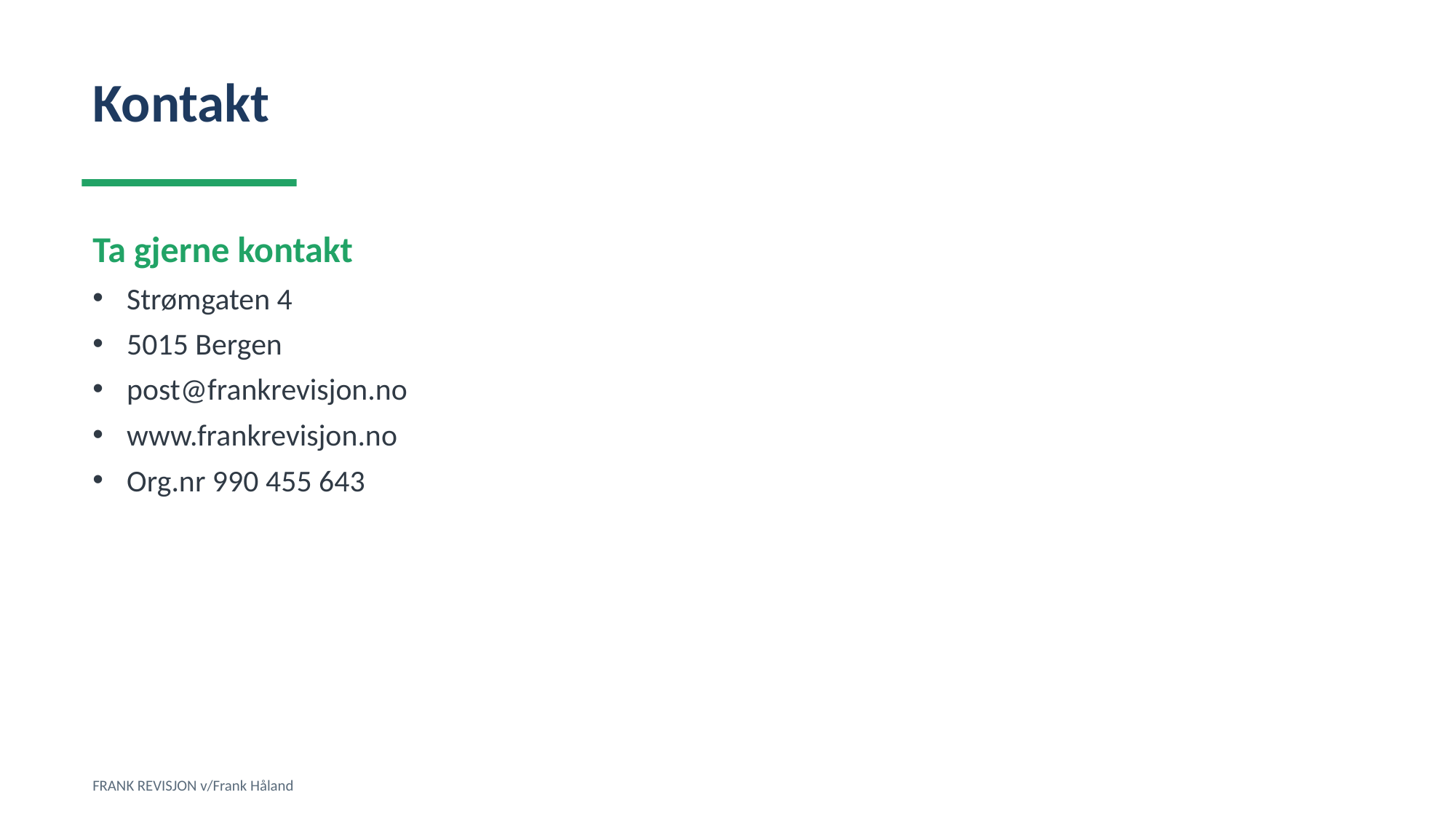

Kontakt

Ta gjerne kontakt
Strømgaten 4
5015 Bergen
post@frankrevisjon.no
www.frankrevisjon.no
Org.nr 990 455 643
FRANK REVISJON v/Frank Håland